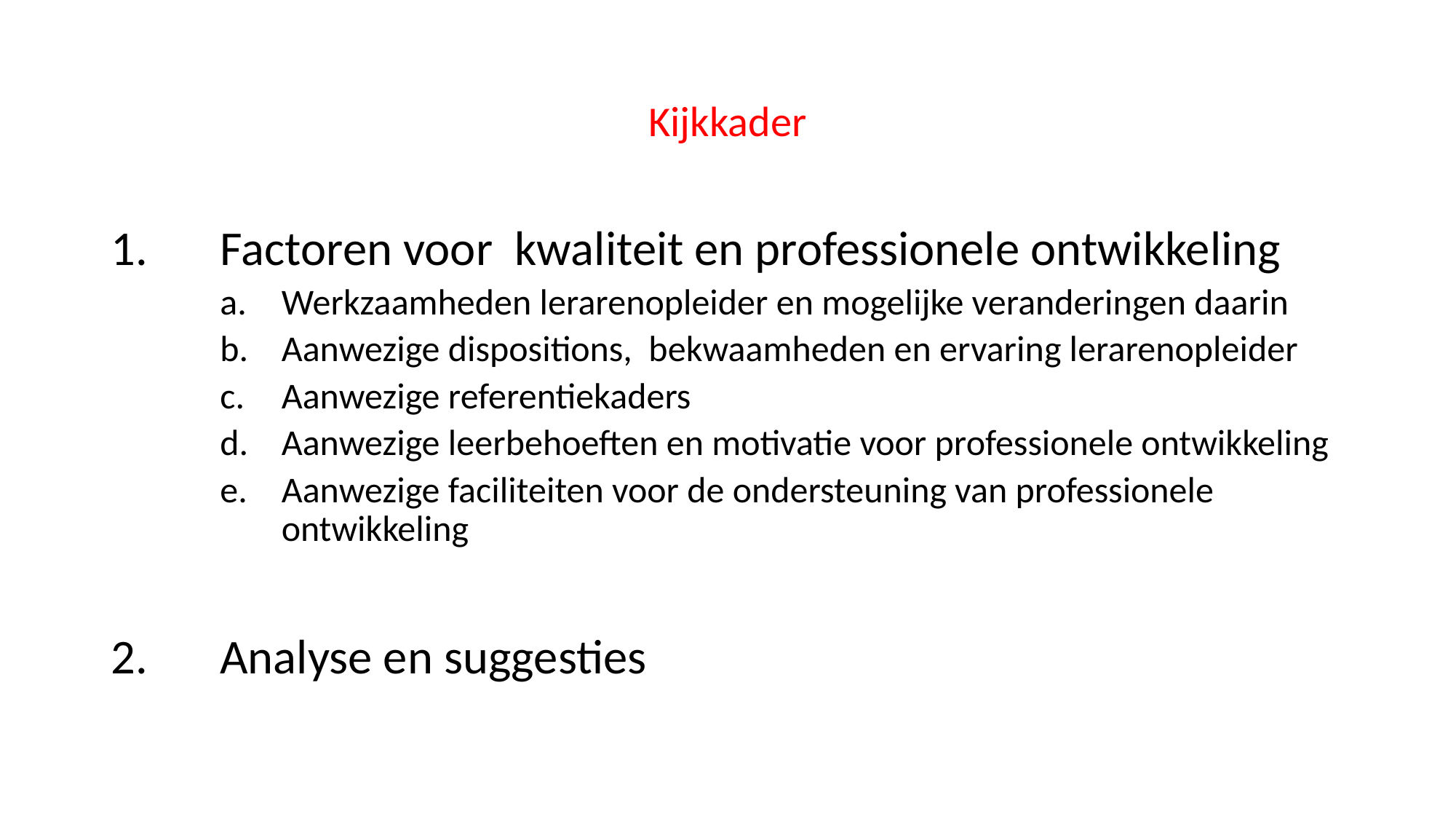

# Kijkkader
1.	Factoren voor  kwaliteit en professionele ontwikkeling
Werkzaamheden lerarenopleider en mogelijke veranderingen daarin
Aanwezige dispositions,  bekwaamheden en ervaring lerarenopleider
Aanwezige referentiekaders
Aanwezige leerbehoeften en motivatie voor professionele ontwikkeling
Aanwezige faciliteiten voor de ondersteuning van professionele ontwikkeling

2.	Analyse en suggesties